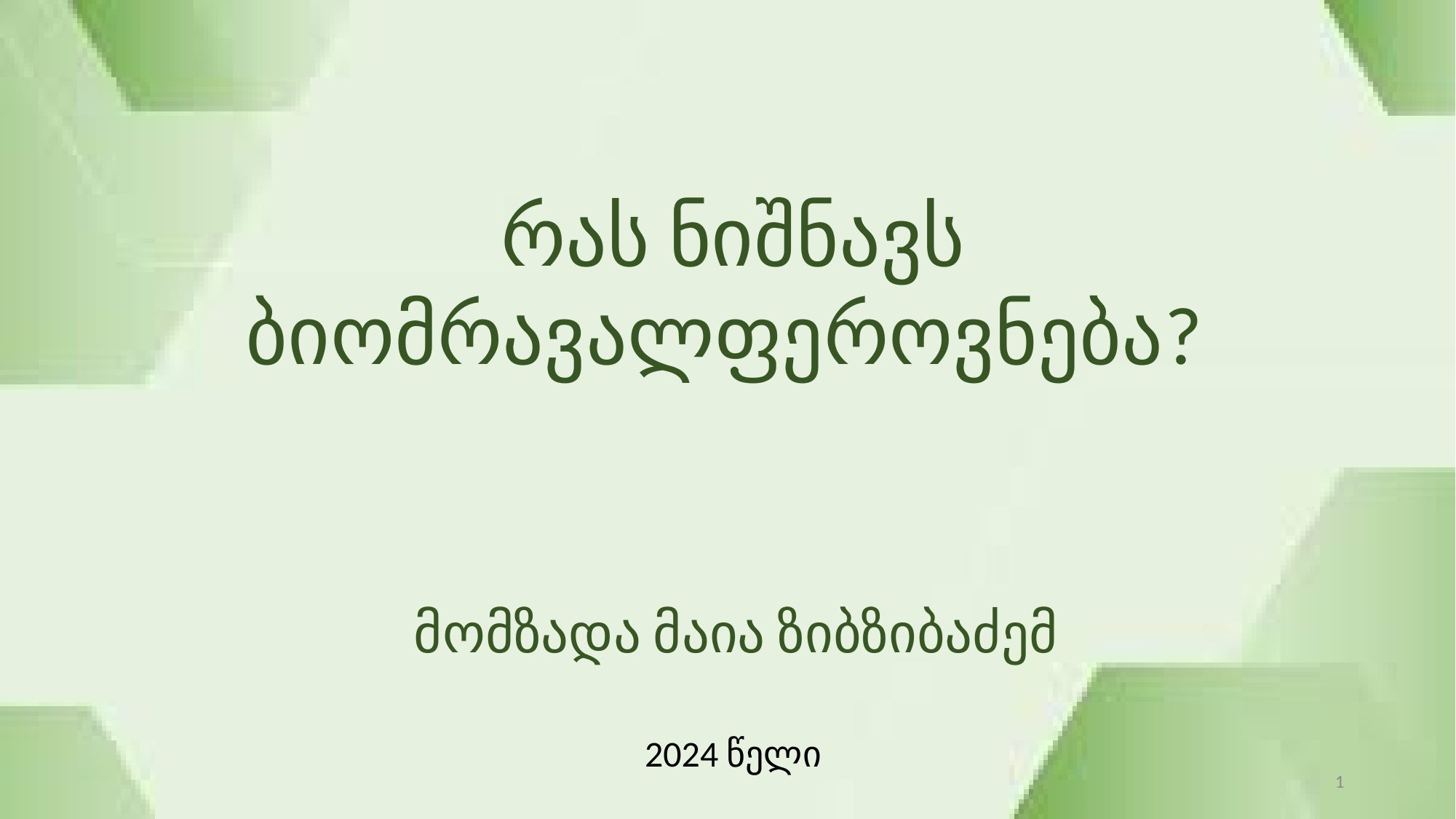

რას ნიშნავს ბიომრავალფეროვნება?
მომზადა მაია ზიბზიბაძემ
2024 წელი
1